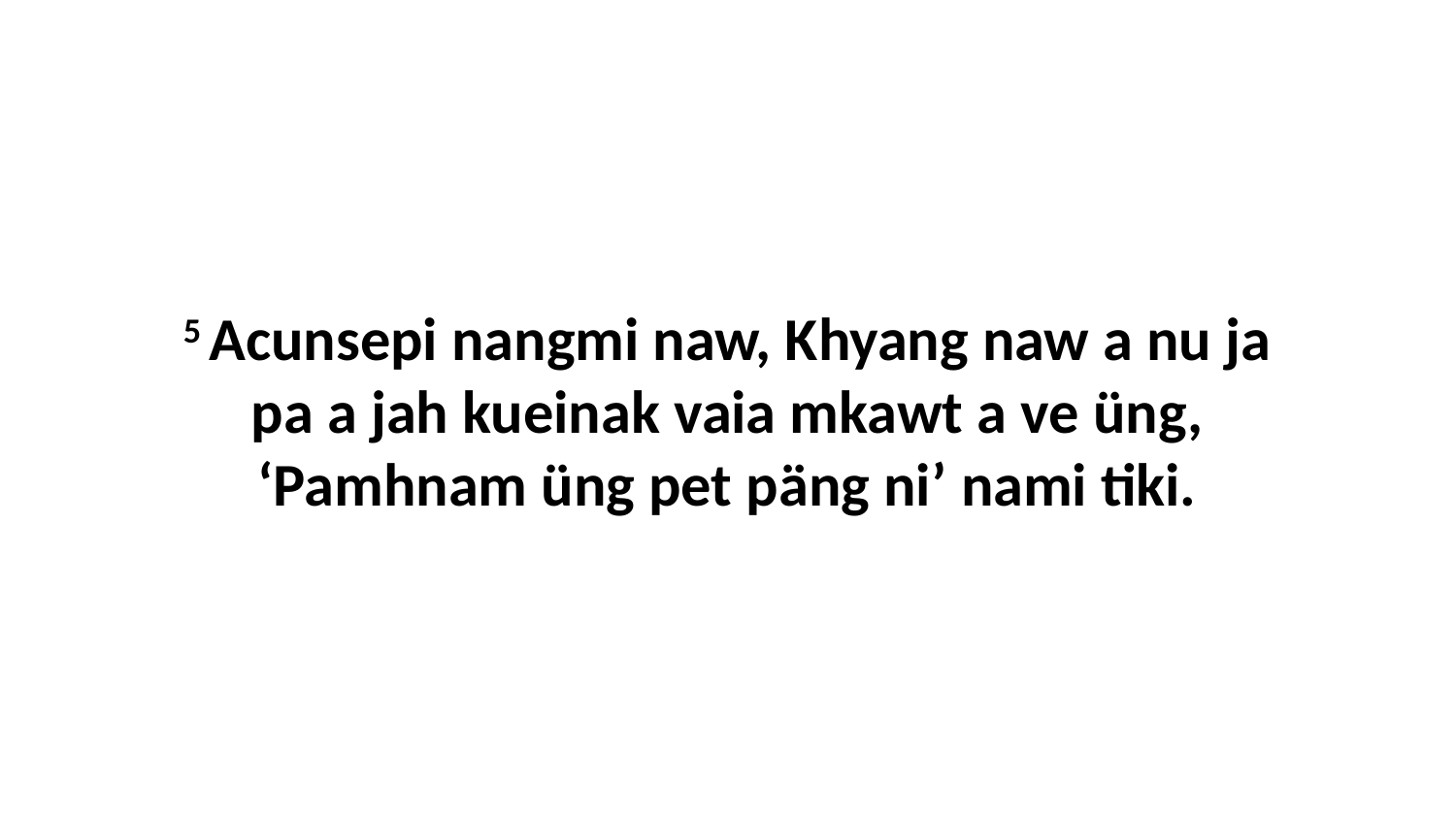

5 Acunsepi nangmi naw, Khyang naw a nu ja pa a jah kueinak vaia mkawt a ve üng, ‘Pamhnam üng pet päng ni’ nami tiki.